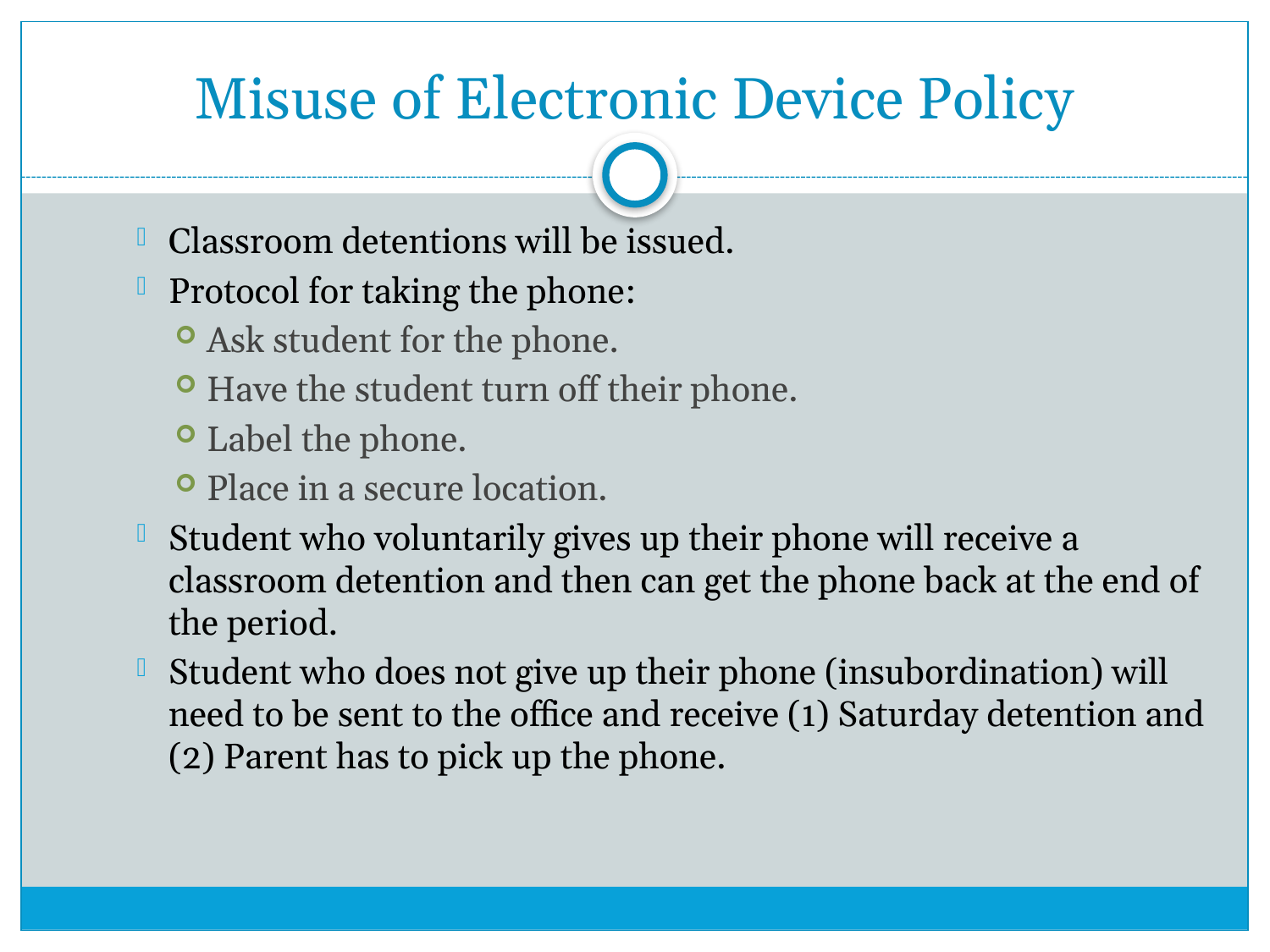

# Misuse of Electronic Device Policy
Classroom detentions will be issued.
Protocol for taking the phone:
Ask student for the phone.
Have the student turn off their phone.
Label the phone.
Place in a secure location.
Student who voluntarily gives up their phone will receive a classroom detention and then can get the phone back at the end of the period.
Student who does not give up their phone (insubordination) will need to be sent to the office and receive (1) Saturday detention and (2) Parent has to pick up the phone.